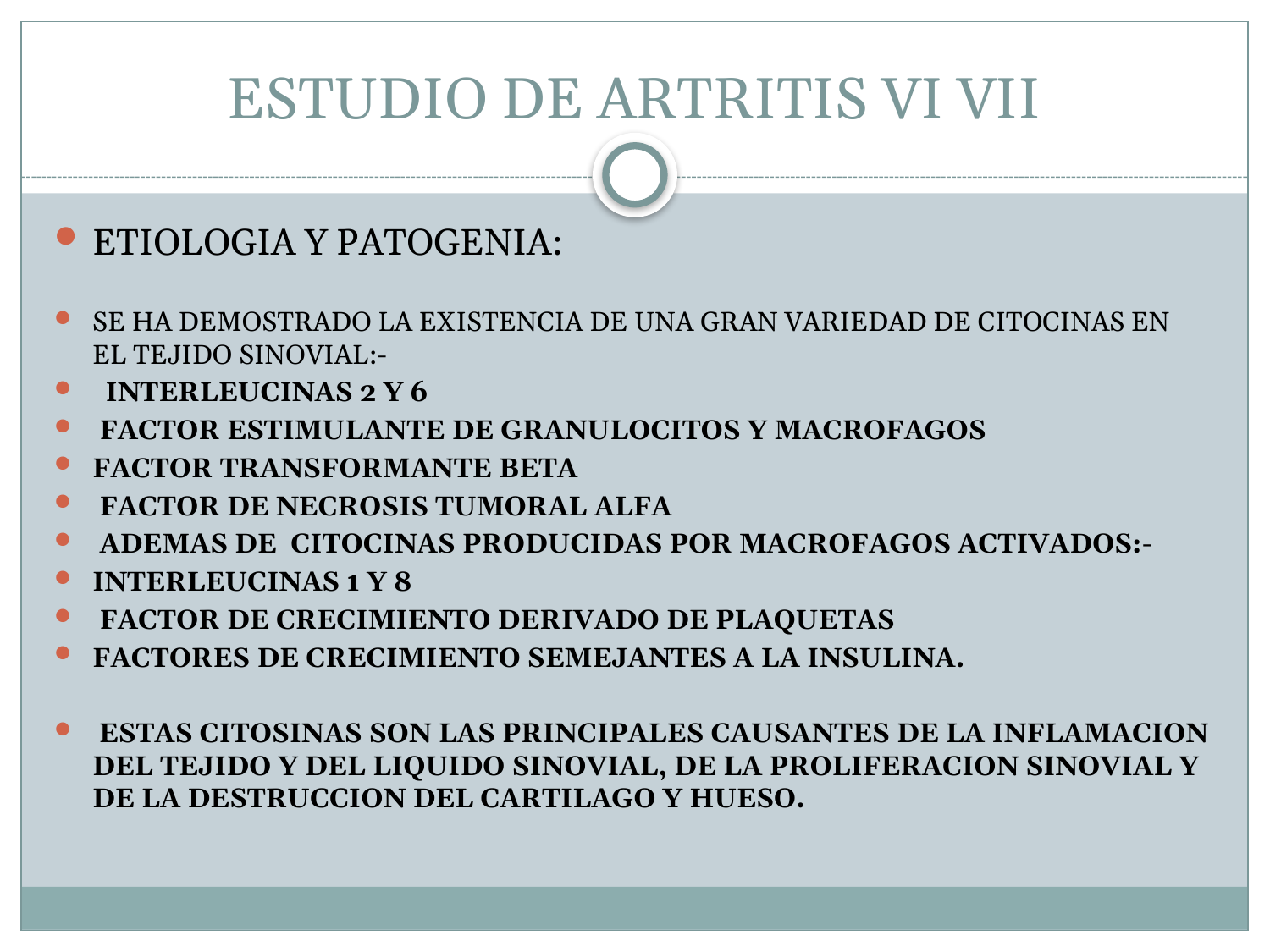

# ESTUDIO DE ARTRITIS VI VII
ETIOLOGIA Y PATOGENIA:

SE HA DEMOSTRADO LA EXISTENCIA DE UNA GRAN VARIEDAD DE CITOCINAS EN EL TEJIDO SINOVIAL:-
  INTERLEUCINAS 2 Y 6
 FACTOR ESTIMULANTE DE GRANULOCITOS Y MACROFAGOS
FACTOR TRANSFORMANTE BETA
 FACTOR DE NECROSIS TUMORAL ALFA
 ADEMAS DE  CITOCINAS PRODUCIDAS POR MACROFAGOS ACTIVADOS:-
INTERLEUCINAS 1 Y 8
 FACTOR DE CRECIMIENTO DERIVADO DE PLAQUETAS
FACTORES DE CRECIMIENTO SEMEJANTES A LA INSULINA.

 ESTAS CITOSINAS SON LAS PRINCIPALES CAUSANTES DE LA INFLAMACION DEL TEJIDO Y DEL LIQUIDO SINOVIAL, DE LA PROLIFERACION SINOVIAL Y DE LA DESTRUCCION DEL CARTILAGO Y HUESO.